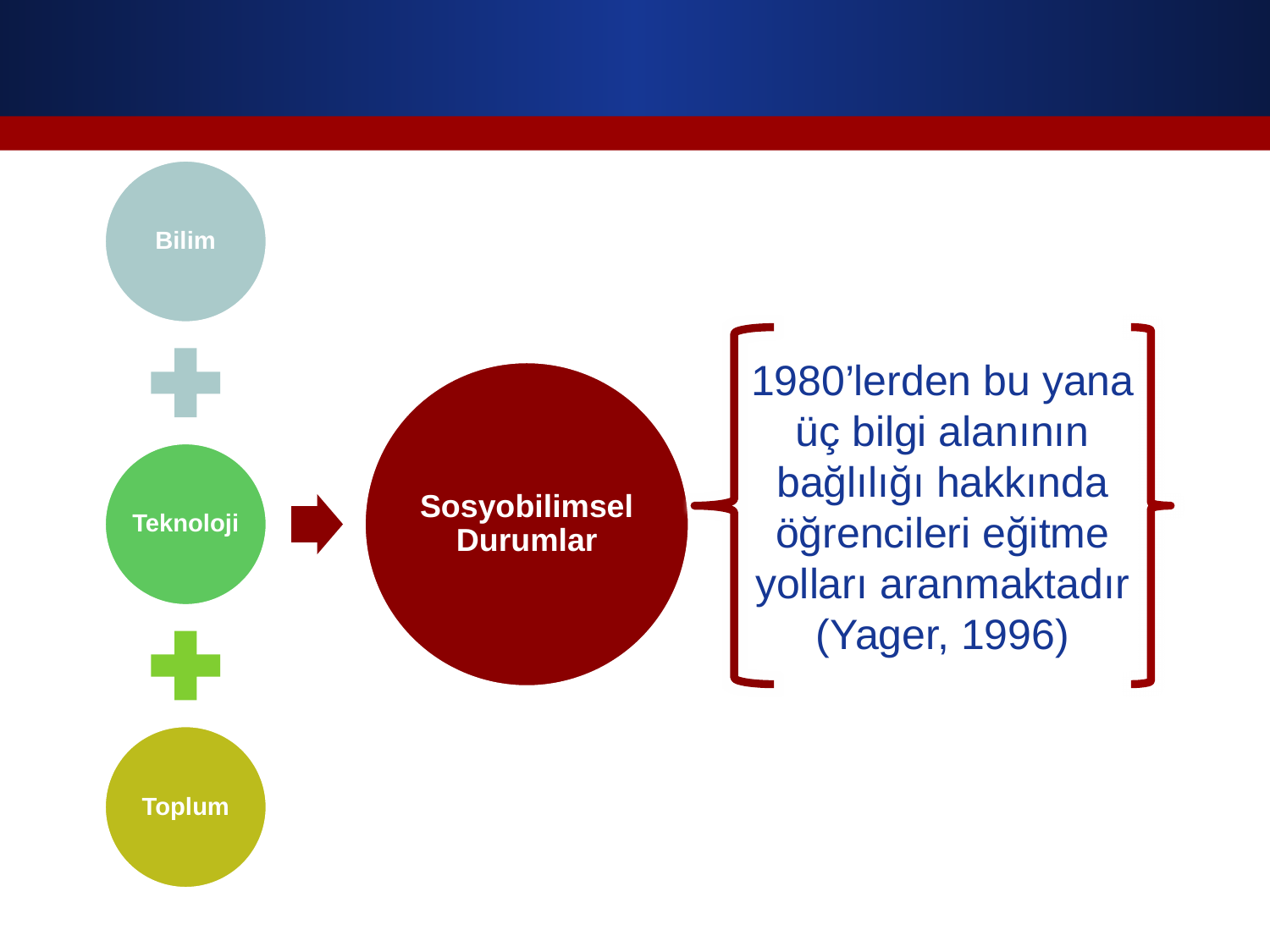

#
Bilim

Teknoloji

Toplum

Sosyobilimsel Durumlar

1980’lerden bu yana üç bilgi alanının bağlılığı hakkında öğrencileri eğitme yolları aranmaktadır (Yager, 1996)